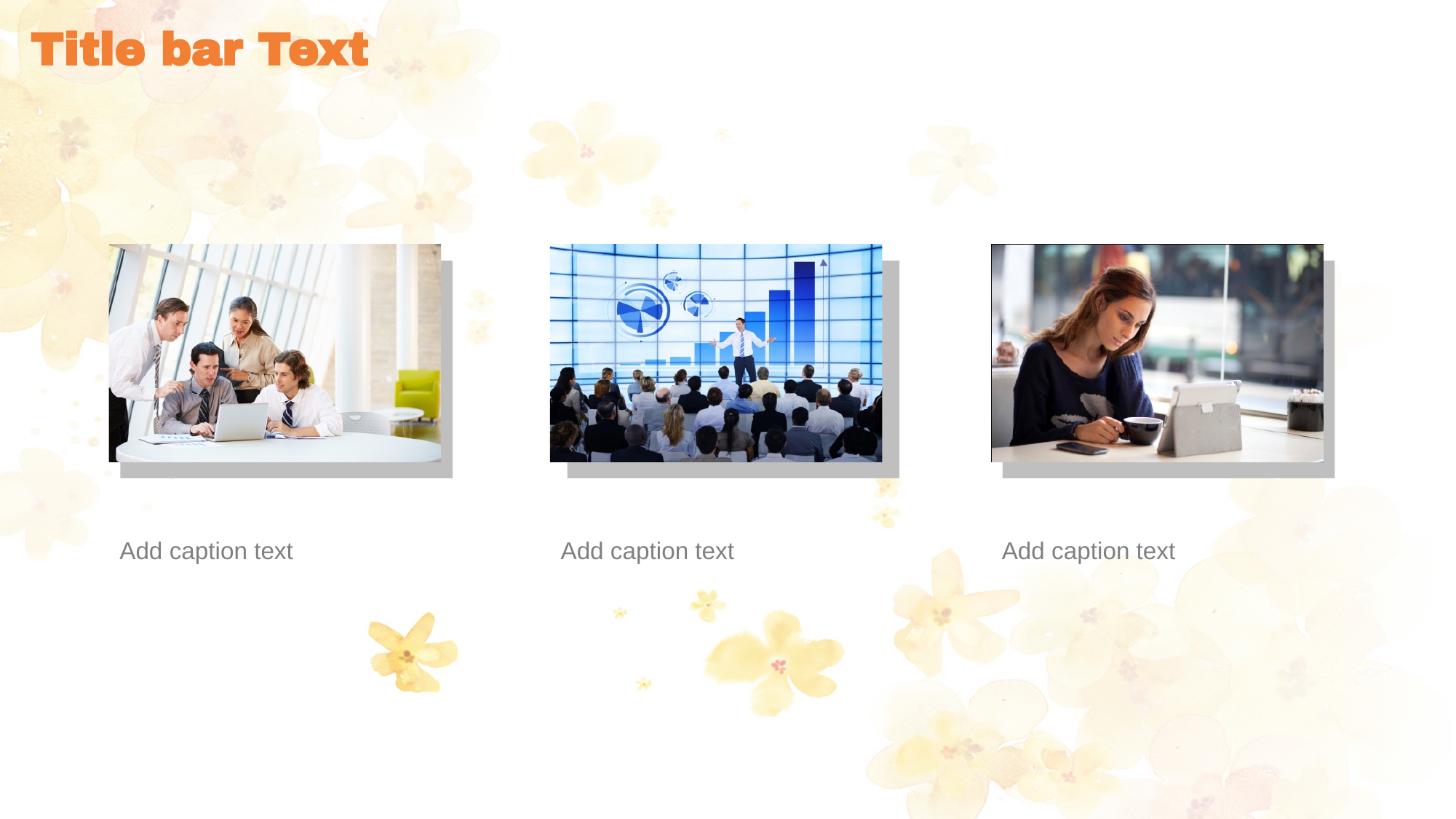

# Title bar Text

Add caption text
Add caption text
Add caption text